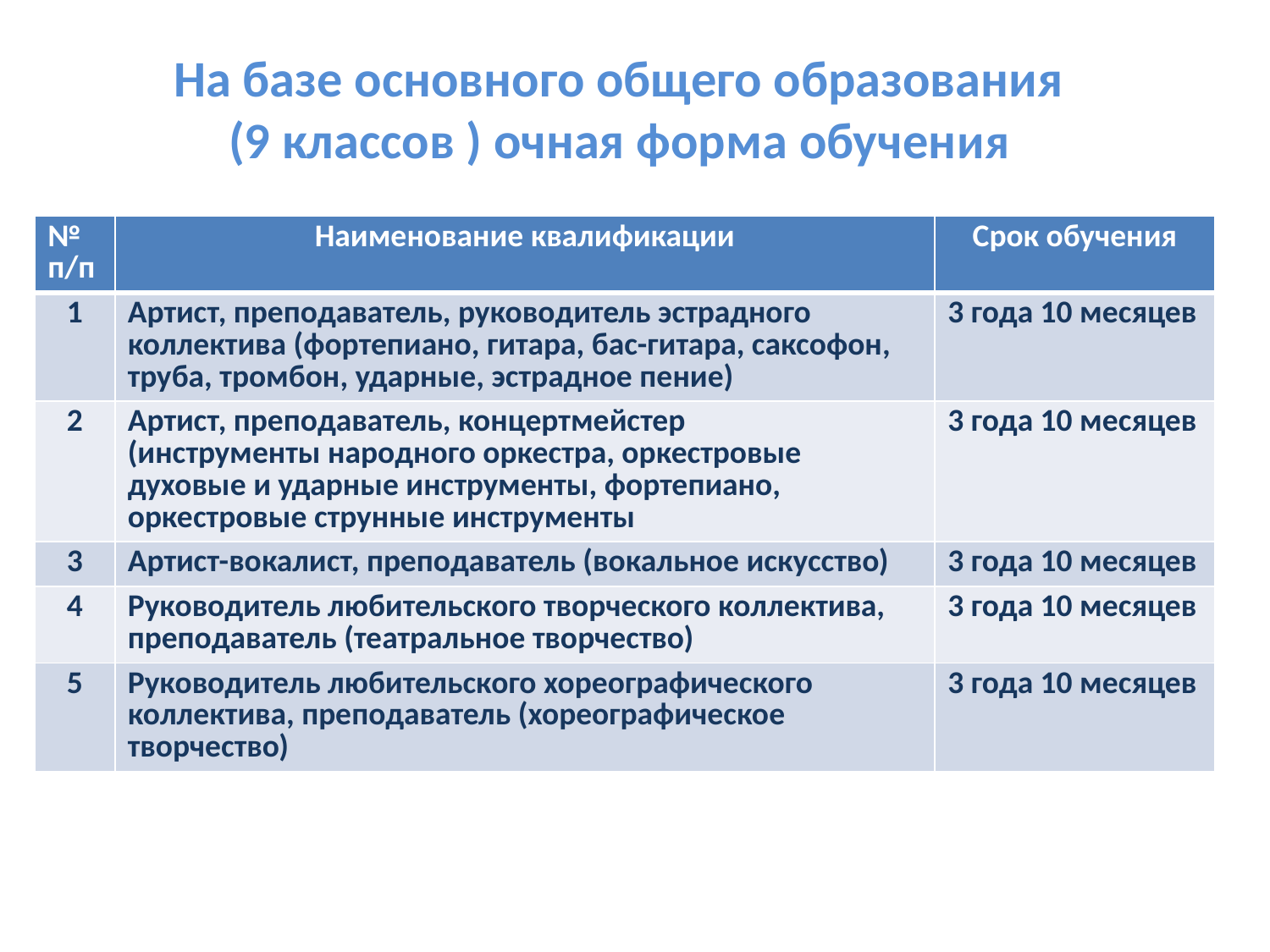

# На базе основного общего образования (9 классов ) очная форма обучения
| № п/п | Наименование квалификации | Срок обучения |
| --- | --- | --- |
| 1 | Артист, преподаватель, руководитель эстрадного коллектива (фортепиано, гитара, бас-гитара, саксофон, труба, тромбон, ударные, эстрадное пение) | 3 года 10 месяцев |
| 2 | Артист, преподаватель, концертмейстер (инструменты народного оркестра, оркестровые духовые и ударные инструменты, фортепиано, оркестровые струнные инструменты | 3 года 10 месяцев |
| 3 | Артист-вокалист, преподаватель (вокальное искусство) | 3 года 10 месяцев |
| 4 | Руководитель любительского творческого коллектива, преподаватель (театральное творчество) | 3 года 10 месяцев |
| 5 | Руководитель любительского хореографического коллектива, преподаватель (хореографическое творчество) | 3 года 10 месяцев |